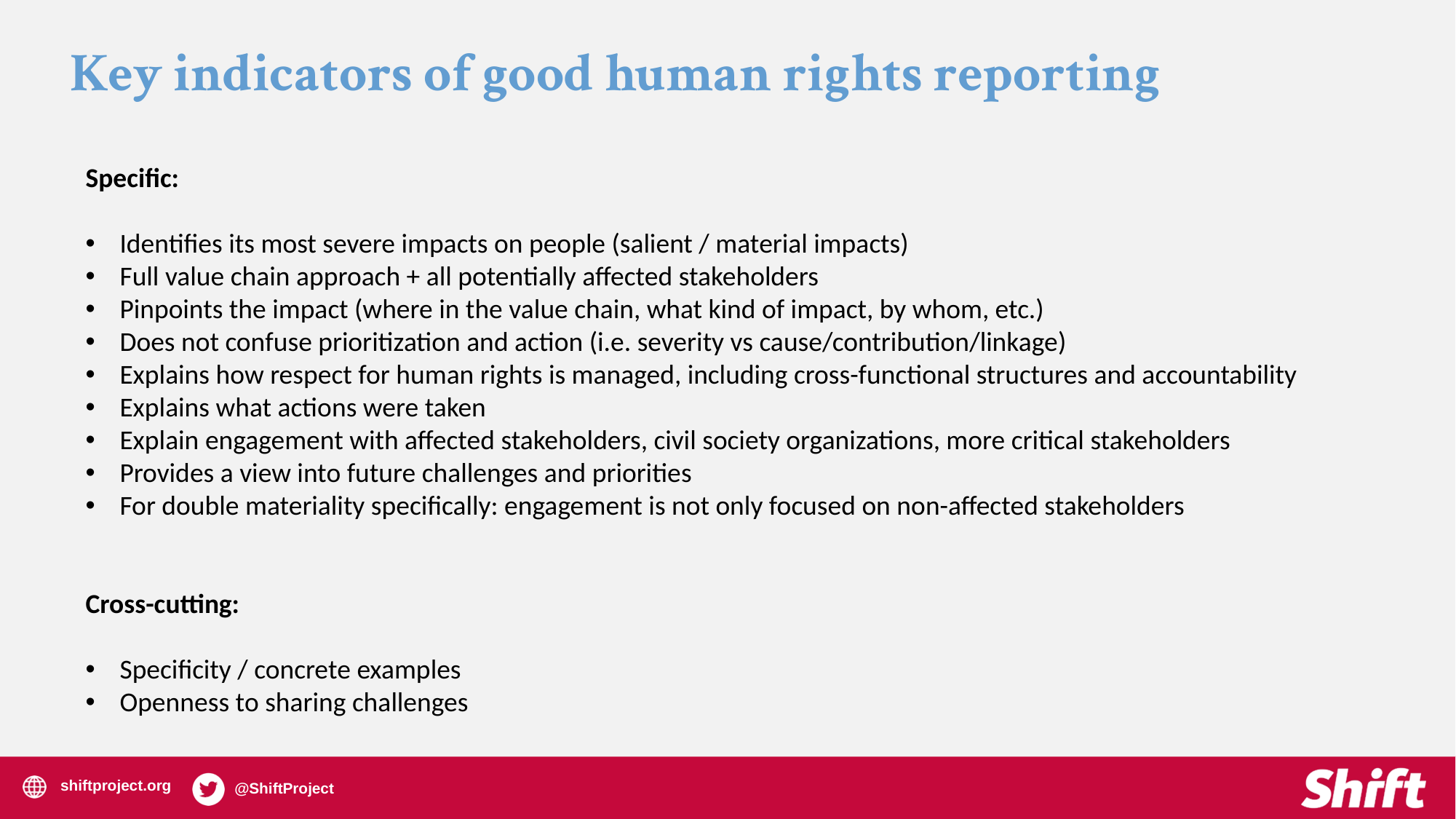

Key indicators of good human rights reporting

Specific:

Identifies its most severe impacts on people (salient / material impacts)
Full value chain approach + all potentially affected stakeholders
Pinpoints the impact (where in the value chain, what kind of impact, by whom, etc.)
Does not confuse prioritization and action (i.e. severity vs cause/contribution/linkage)
Explains how respect for human rights is managed, including cross-functional structures and accountability
Explains what actions were taken
Explain engagement with affected stakeholders, civil society organizations, more critical stakeholders
Provides a view into future challenges and priorities
For double materiality specifically: engagement is not only focused on non-affected stakeholders

Cross-cutting:

Specificity / concrete examples
Openness to sharing challenges